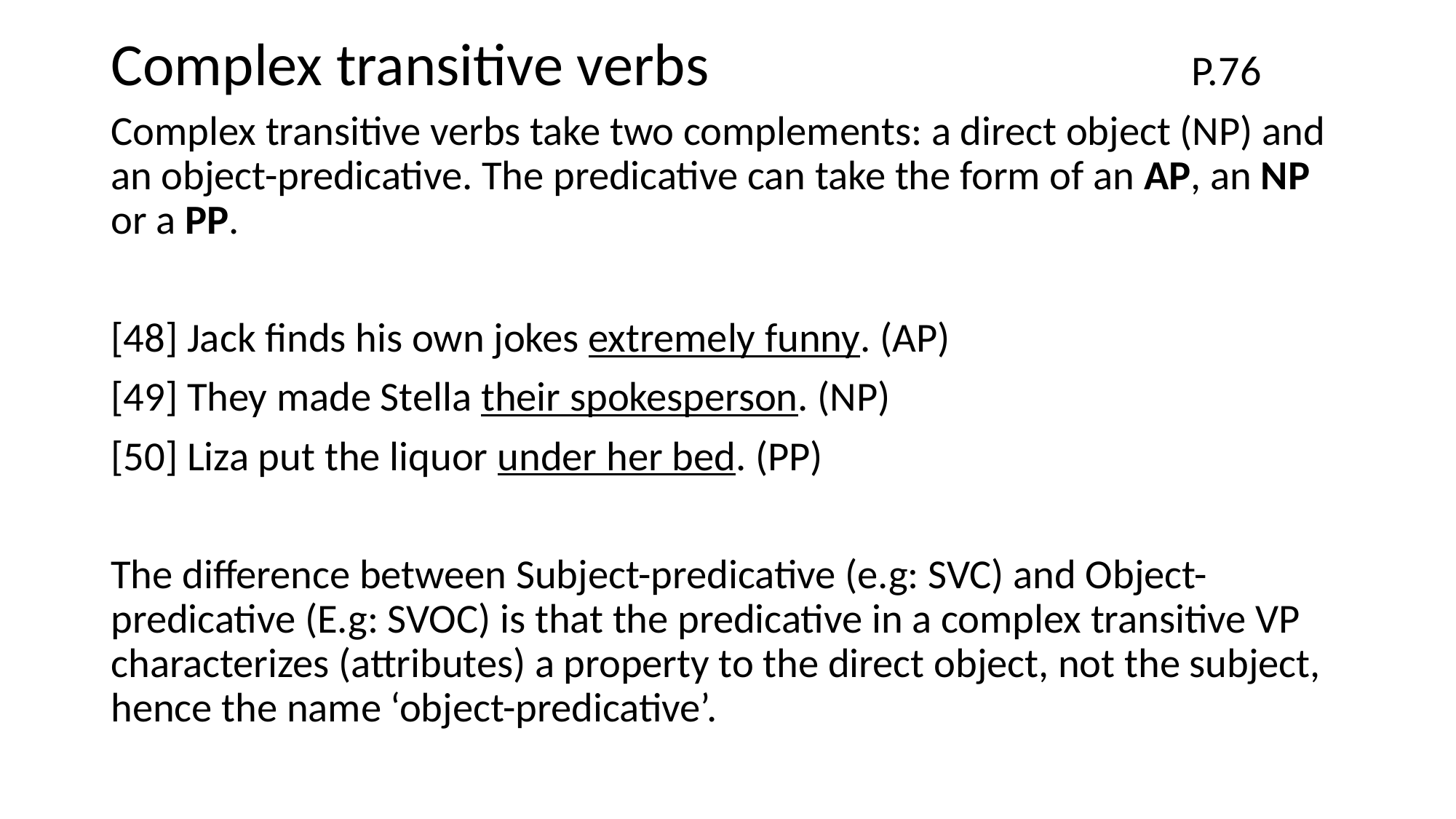

# Complex transitive verbs 					P.76
Complex transitive verbs take two complements: a direct object (NP) and an object-predicative. The predicative can take the form of an AP, an NP or a PP.

[48] Jack finds his own jokes extremely funny. (AP)
[49] They made Stella their spokesperson. (NP)
[50] Liza put the liquor under her bed. (PP)

The difference between Subject-predicative (e.g: SVC) and Object-predicative (E.g: SVOC) is that the predicative in a complex transitive VP characterizes (attributes) a property to the direct object, not the subject, hence the name ‘object-predicative’.